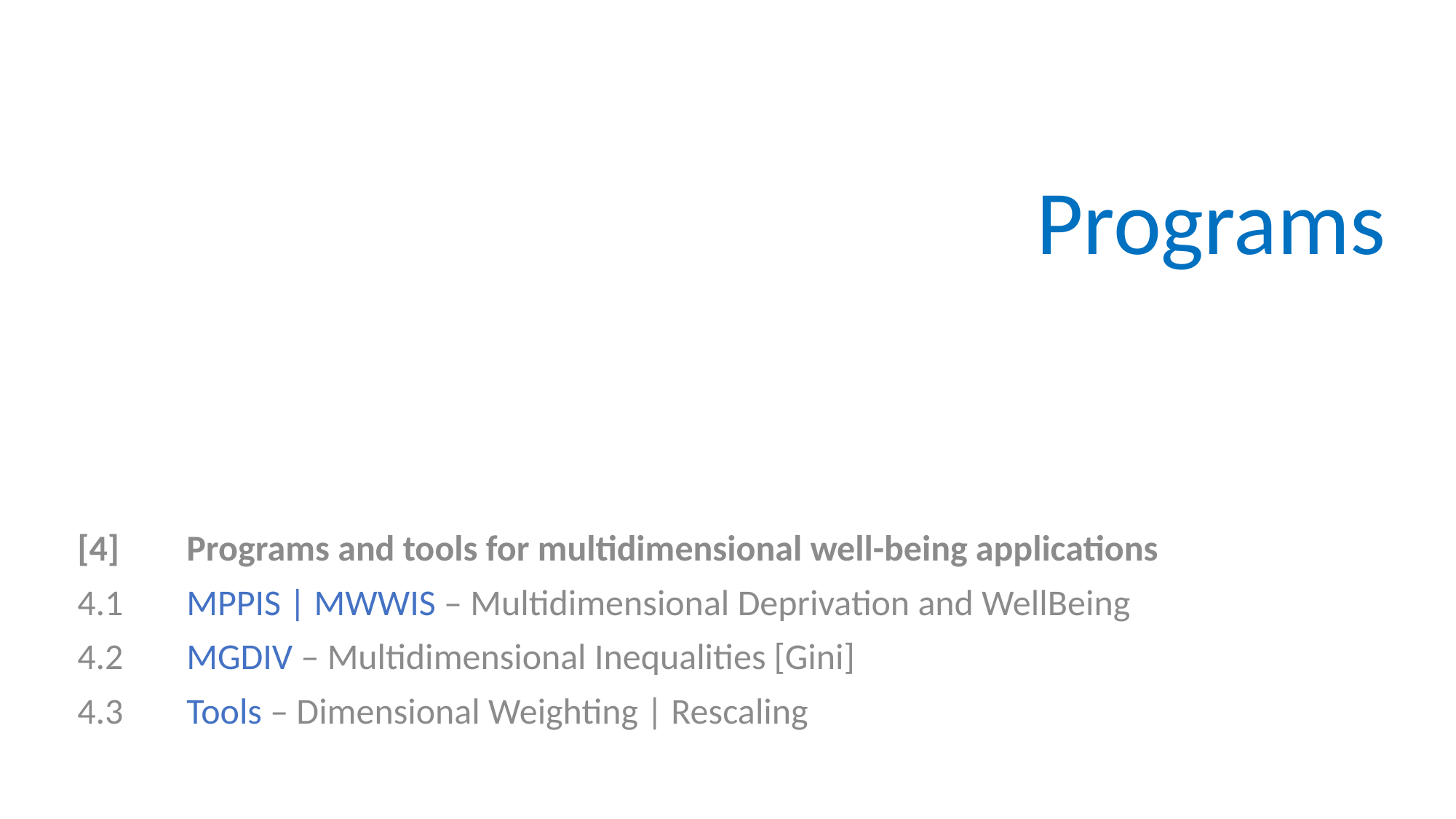

# Programs
[4]	Programs and tools for multidimensional well-being applications
4.1	MPPIS | MWWIS – Multidimensional Deprivation and WellBeing
4.2	MGDIV – Multidimensional Inequalities [Gini]
4.3	Tools – Dimensional Weighting | Rescaling